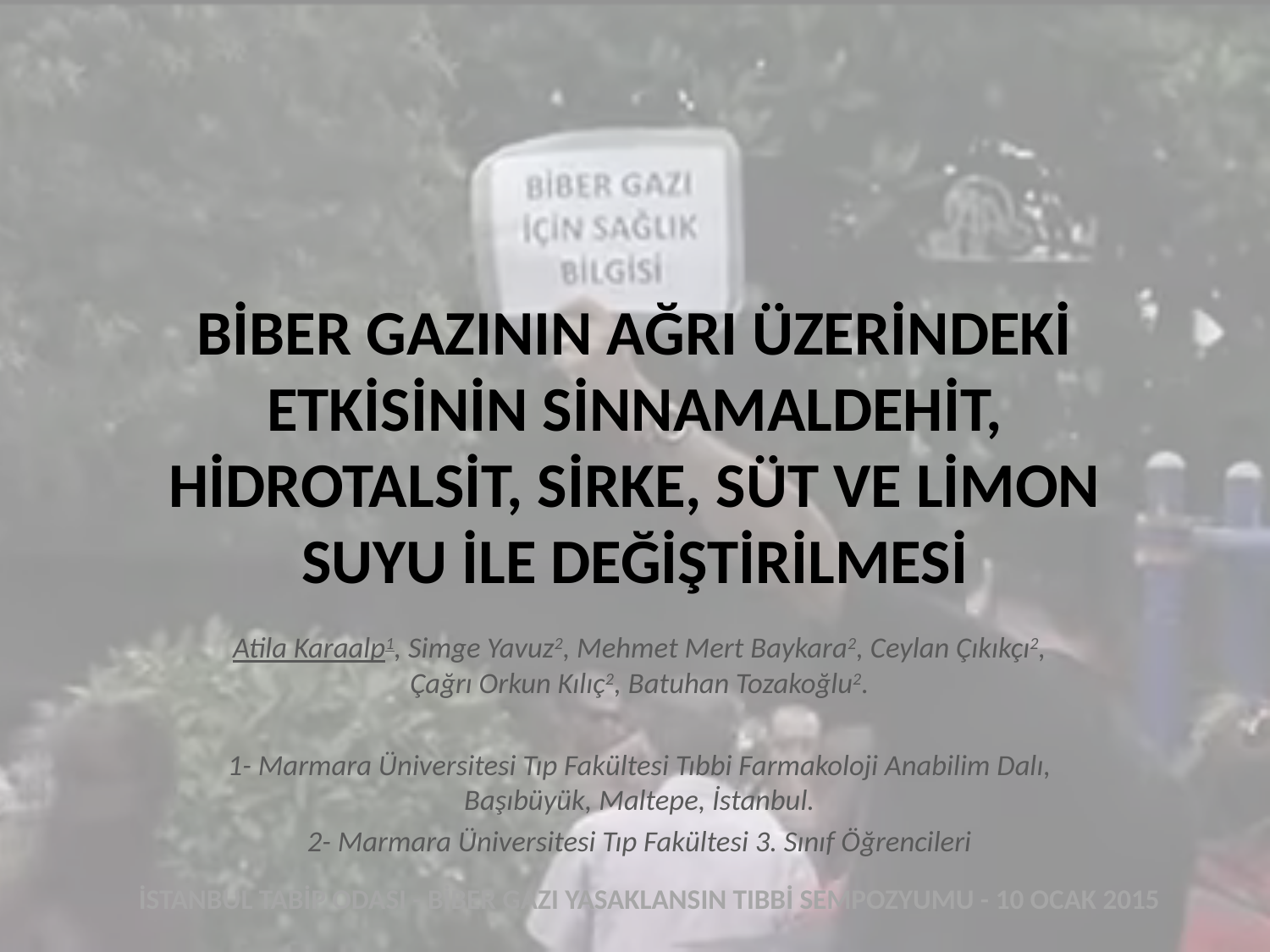

# BİBER GAZININ AĞRI ÜZERİNDEKİ ETKİSİNİN SİNNAMALDEHİT, HİDROTALSİT, SİRKE, SÜT VE LİMON SUYU İLE DEĞİŞTİRİLMESİ
Atila Karaalp1, Simge Yavuz2, Mehmet Mert Baykara2, Ceylan Çıkıkçı2, Çağrı Orkun Kılıç2, Batuhan Tozakoğlu2.

1- Marmara Üniversitesi Tıp Fakültesi Tıbbi Farmakoloji Anabilim Dalı, Başıbüyük, Maltepe, İstanbul.
2- Marmara Üniversitesi Tıp Fakültesi 3. Sınıf Öğrencileri
İSTANBUL TABİP ODASI - BİBER GAZI YASAKLANSIN TIBBİ SEMPOZYUMU - 10 OCAK 2015